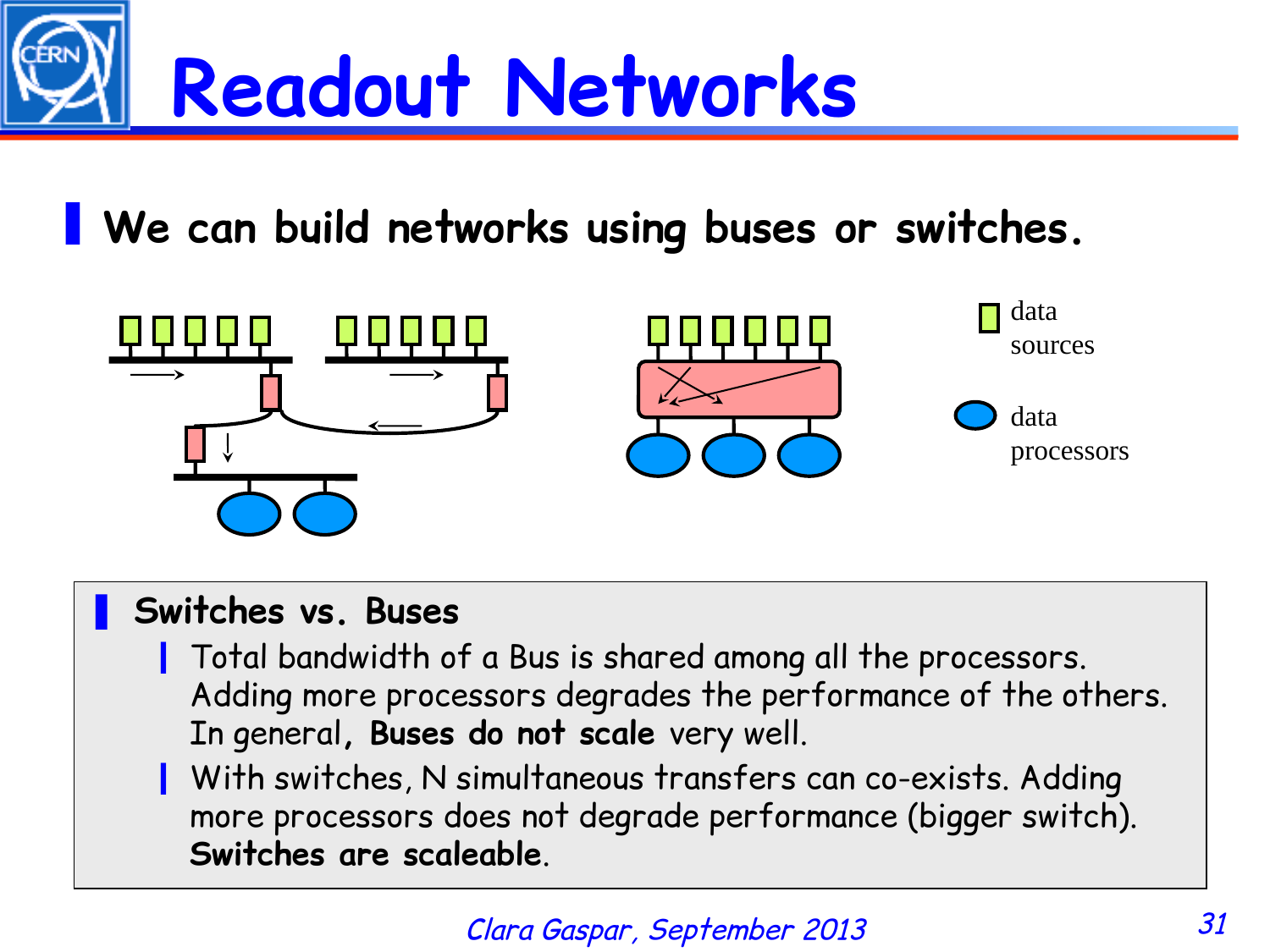

# Readout Networks
We can build networks using buses or switches.
data
sources

data
processors

Switches vs. Buses
Total bandwidth of a Bus is shared among all the processors. Adding more processors degrades the performance of the others. In general, Buses do not scale very well.
With switches, N simultaneous transfers can co-exists. Adding more processors does not degrade performance (bigger switch). Switches are scaleable.
31